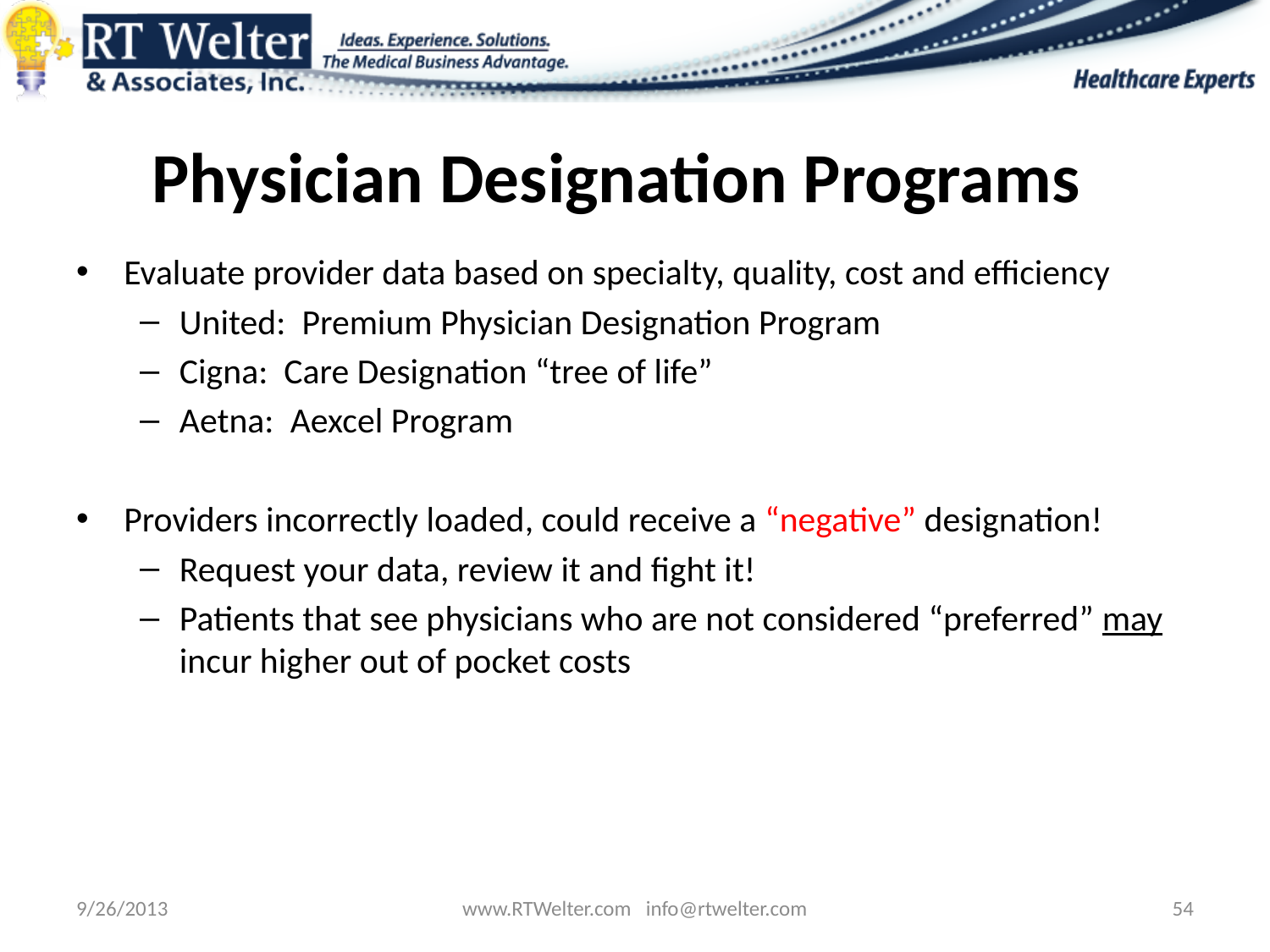

# Physician Designation Programs
Evaluate provider data based on specialty, quality, cost and efficiency
United:  Premium Physician Designation Program
Cigna:  Care Designation “tree of life”
Aetna:  Aexcel Program

Providers incorrectly loaded, could receive a “negative” designation!
Request your data, review it and fight it!
Patients that see physicians who are not considered “preferred” may incur higher out of pocket costs
9/26/2013
www.RTWelter.com   info@rtwelter.com
54